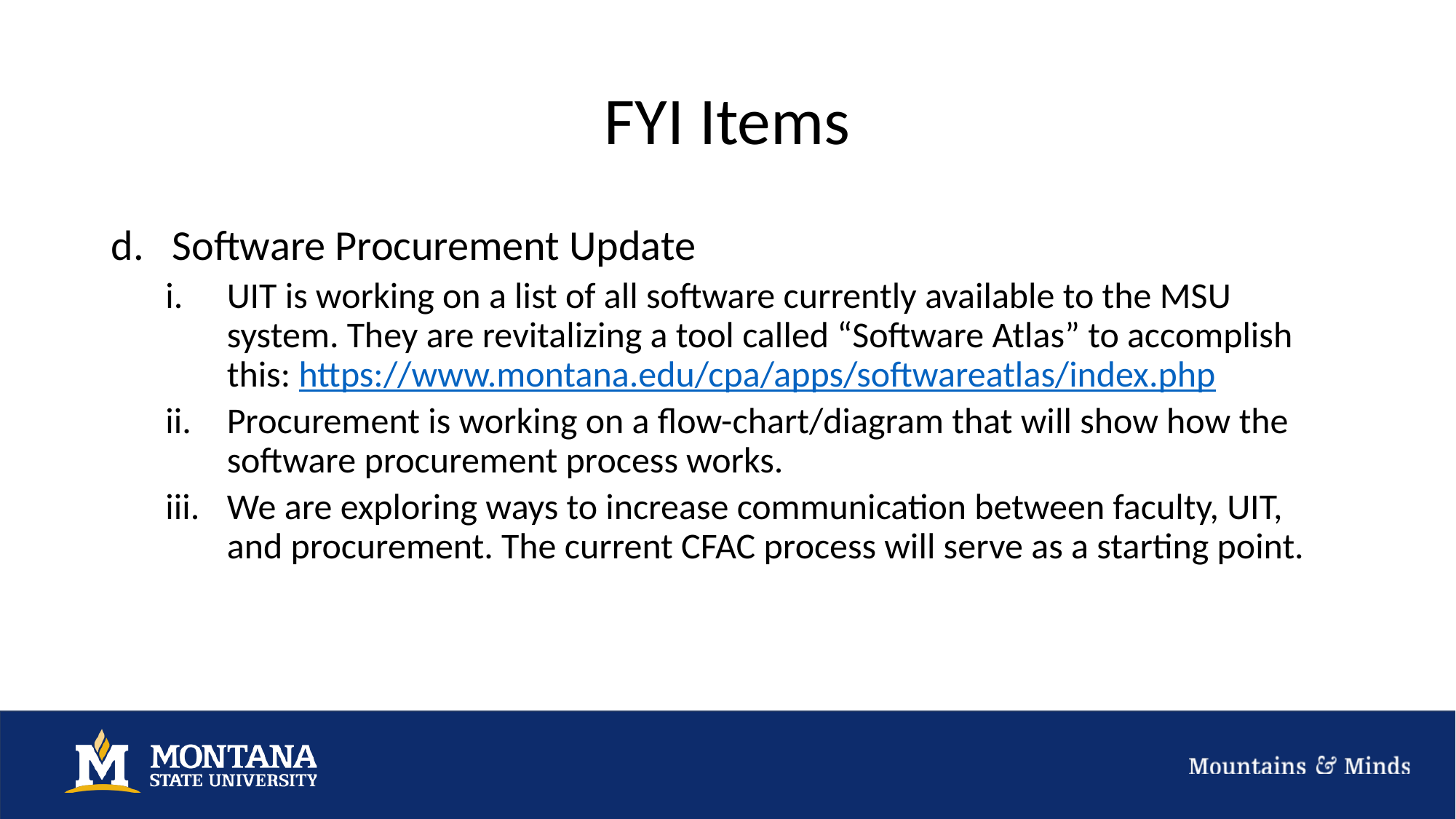

# FYI Items
Software Procurement Update
UIT is working on a list of all software currently available to the MSU system. They are revitalizing a tool called “Software Atlas” to accomplish this: https://www.montana.edu/cpa/apps/softwareatlas/index.php
Procurement is working on a flow-chart/diagram that will show how the software procurement process works.
We are exploring ways to increase communication between faculty, UIT, and procurement. The current CFAC process will serve as a starting point.